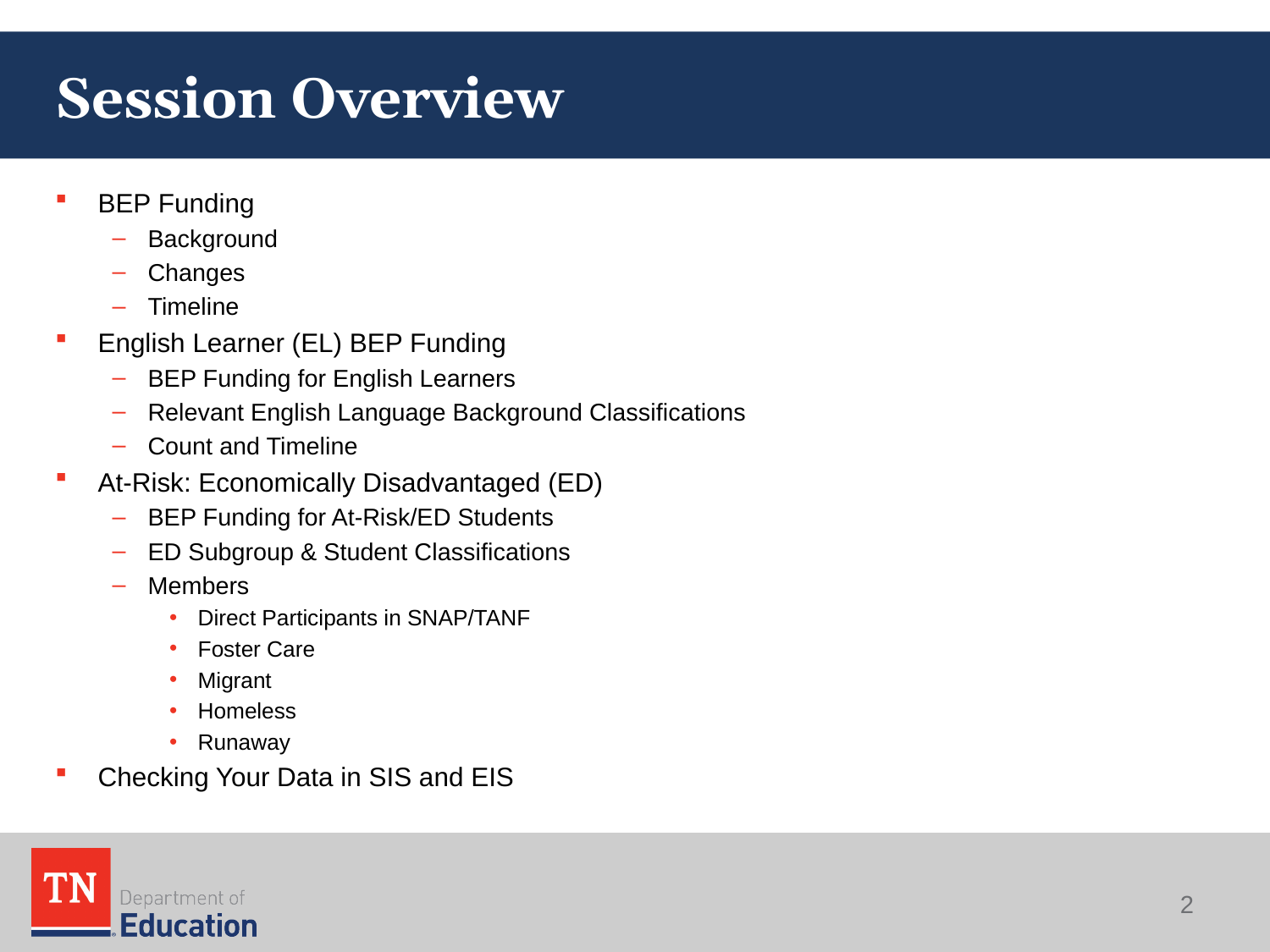

# Session Overview
BEP Funding
Background
Changes
Timeline
English Learner (EL) BEP Funding
BEP Funding for English Learners
Relevant English Language Background Classifications
Count and Timeline
At-Risk: Economically Disadvantaged (ED)
BEP Funding for At-Risk/ED Students
ED Subgroup & Student Classifications
Members
Direct Participants in SNAP/TANF
Foster Care
Migrant
Homeless
Runaway
Checking Your Data in SIS and EIS

2